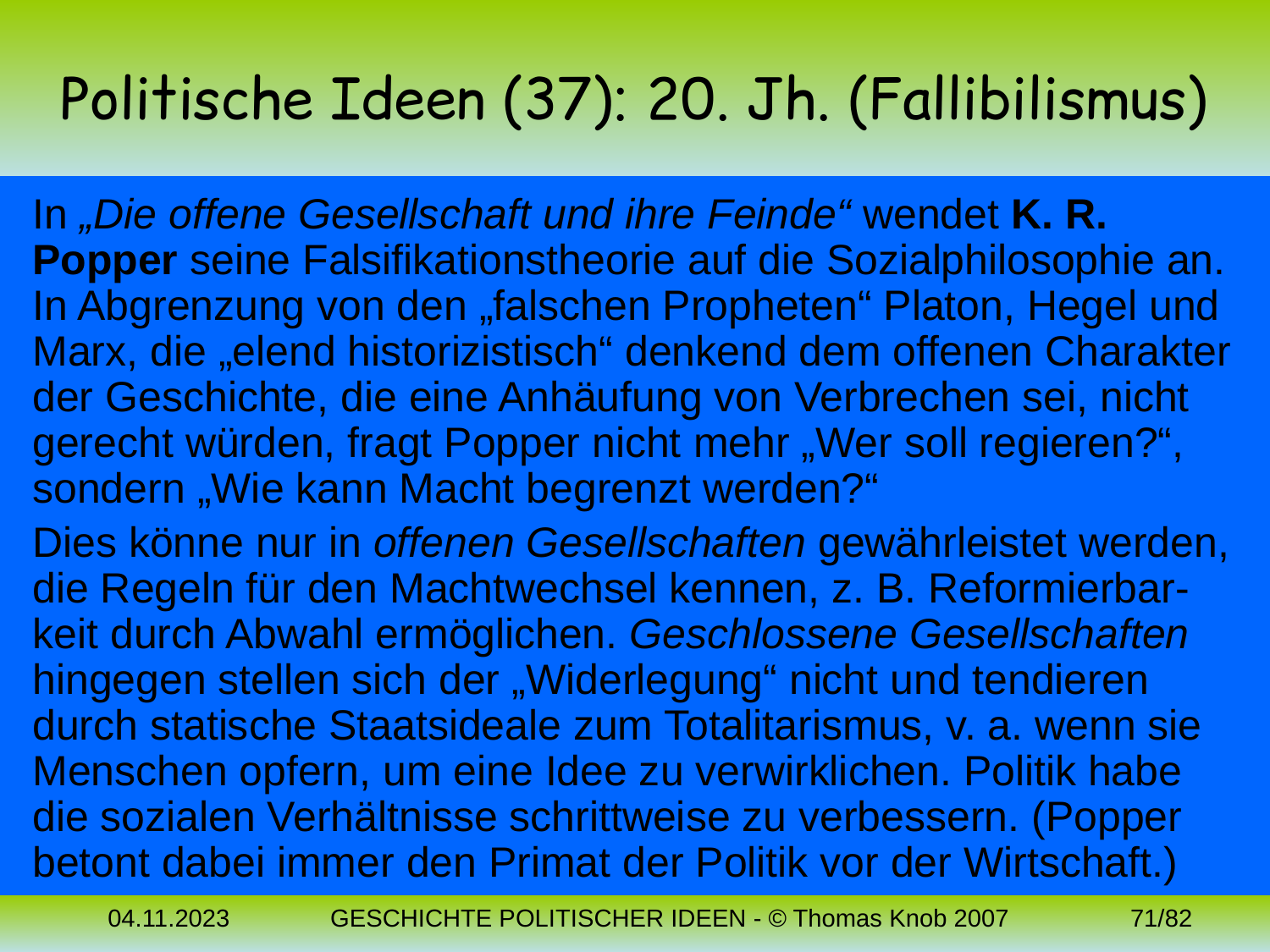

# Politische Ideen (37): 20. Jh. (Fallibilismus)
In „Die offene Gesellschaft und ihre Feinde“ wendet K. R. Popper seine Falsifikationstheorie auf die Sozialphilosophie an. In Abgrenzung von den „falschen Propheten“ Platon, Hegel und Marx, die „elend historizistisch“ denkend dem offenen Charakter der Geschichte, die eine Anhäufung von Verbrechen sei, nicht gerecht würden, fragt Popper nicht mehr „Wer soll regieren?“, sondern „Wie kann Macht begrenzt werden?“
Dies könne nur in offenen Gesellschaften gewährleistet werden, die Regeln für den Machtwechsel kennen, z. B. Reformierbar-keit durch Abwahl ermöglichen. Geschlossene Gesellschaften hingegen stellen sich der „Widerlegung“ nicht und tendieren durch statische Staatsideale zum Totalitarismus, v. a. wenn sie Menschen opfern, um eine Idee zu verwirklichen. Politik habe die sozialen Verhältnisse schrittweise zu verbessern. (Popper betont dabei immer den Primat der Politik vor der Wirtschaft.)
04.11.2023
GESCHICHTE POLITISCHER IDEEN - © Thomas Knob 2007
71/82